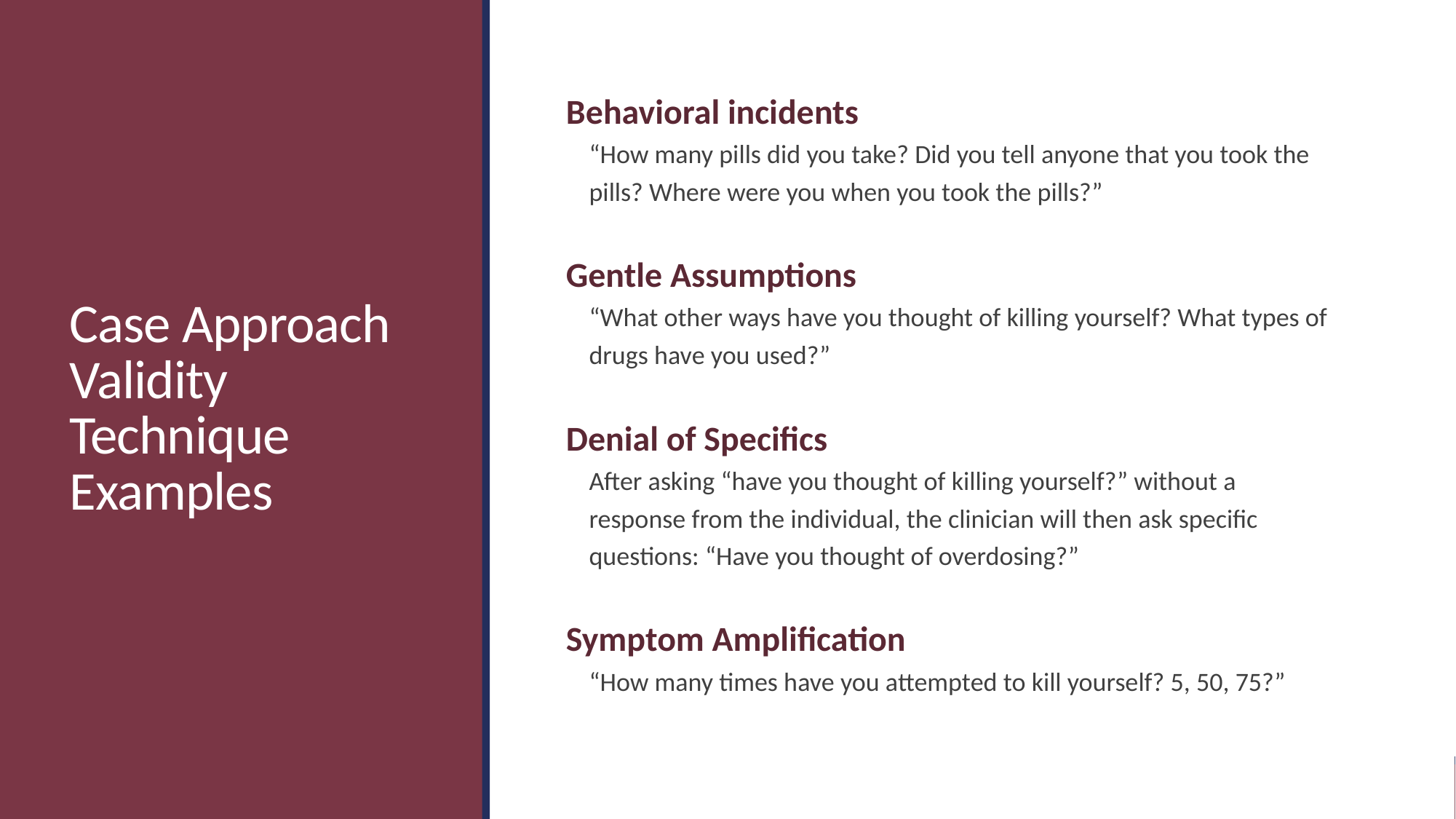

# Case Approach Validity Technique Examples
Behavioral incidents
“How many pills did you take? Did you tell anyone that you took the pills? Where were you when you took the pills?”

Gentle Assumptions
“What other ways have you thought of killing yourself? What types of drugs have you used?”

Denial of Specifics
After asking “have you thought of killing yourself?” without a response from the individual, the clinician will then ask specific questions: “Have you thought of overdosing?”

Symptom Amplification
“How many times have you attempted to kill yourself? 5, 50, 75?”